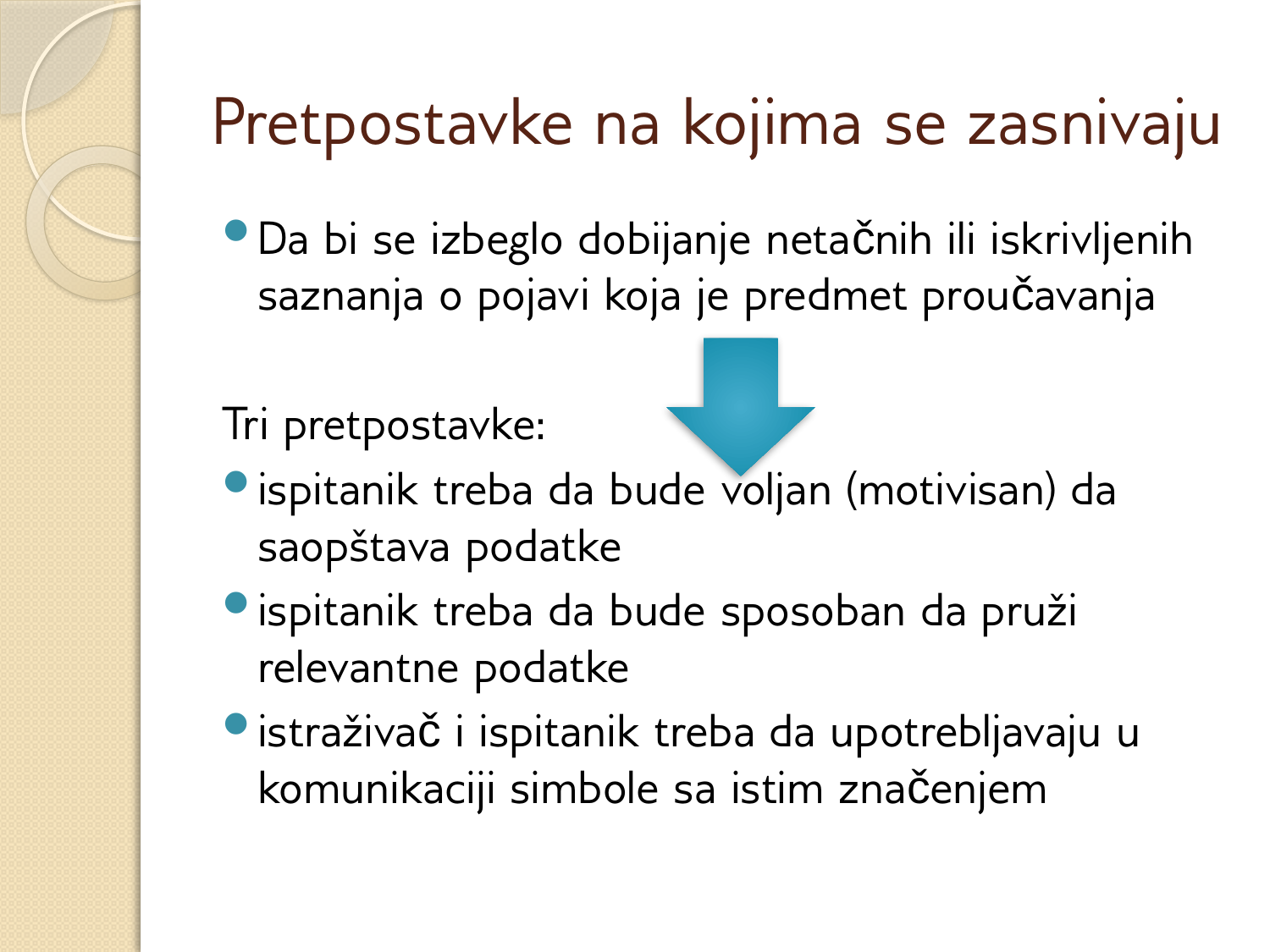

# Pretpostavke na kojima se zasnivaju
Da bi se izbeglo dobijanje netačnih ili iskrivljenih saznanja o pojavi koja je predmet proučavanja

Tri pretpostavke:
ispitanik treba da bude voljan (motivisan) da saopštava podatke
ispitanik treba da bude sposoban da pruži relevantne podatke
istraživač i ispitanik treba da upotrebljavaju u komunikaciji simbole sa istim značenjem